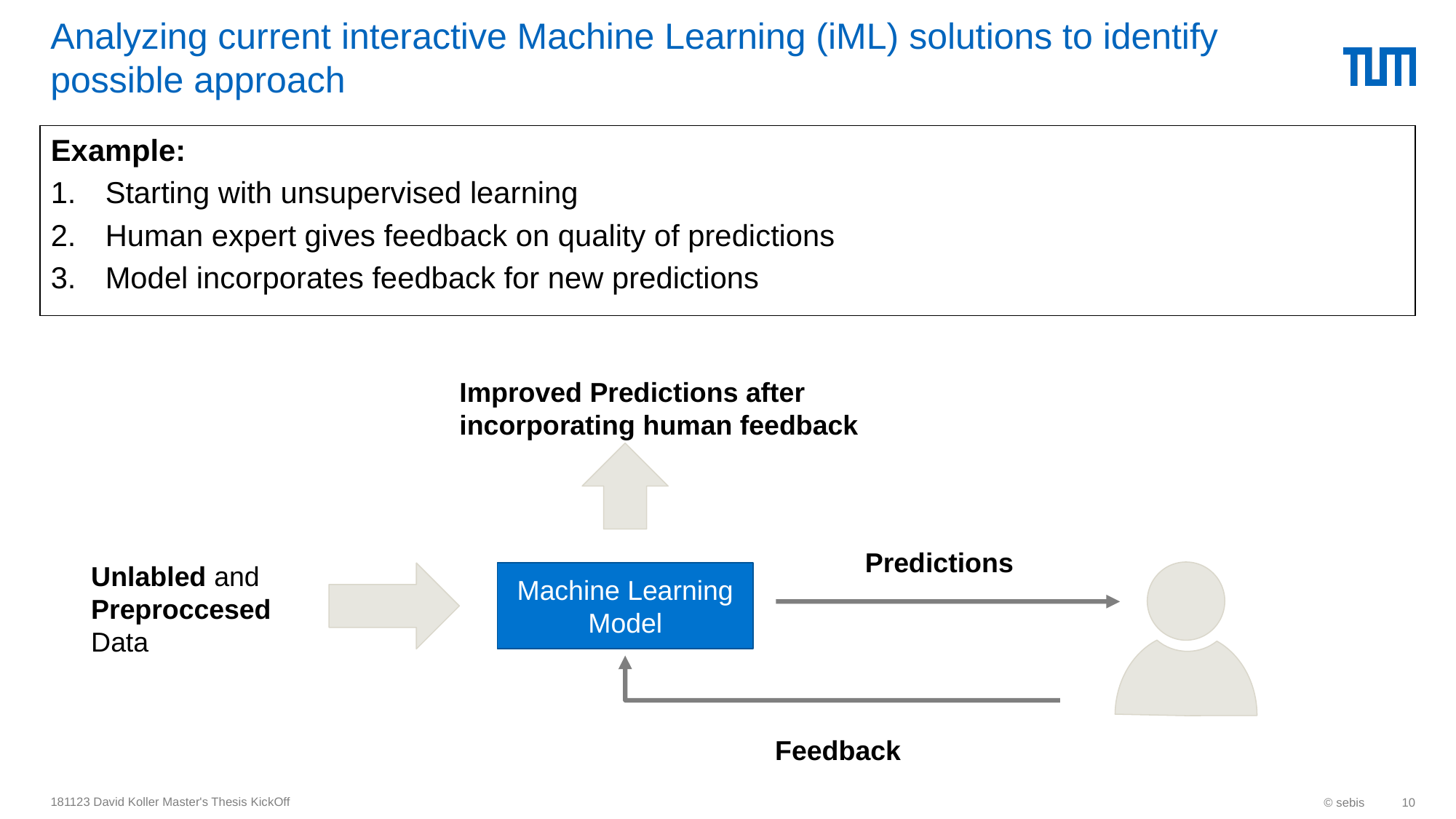

# Analyzing current interactive Machine Learning (iML) solutions to identify possible approach
	Example:
Starting with unsupervised learning
Human expert gives feedback on quality of predictions
Model incorporates feedback for new predictions
Improved Predictions after incorporating human feedback

Predictions
Unlabled and
Preproccesed
Data

Machine Learning Model
Feedback
181123 David Koller Master's Thesis KickOff
© sebis
10